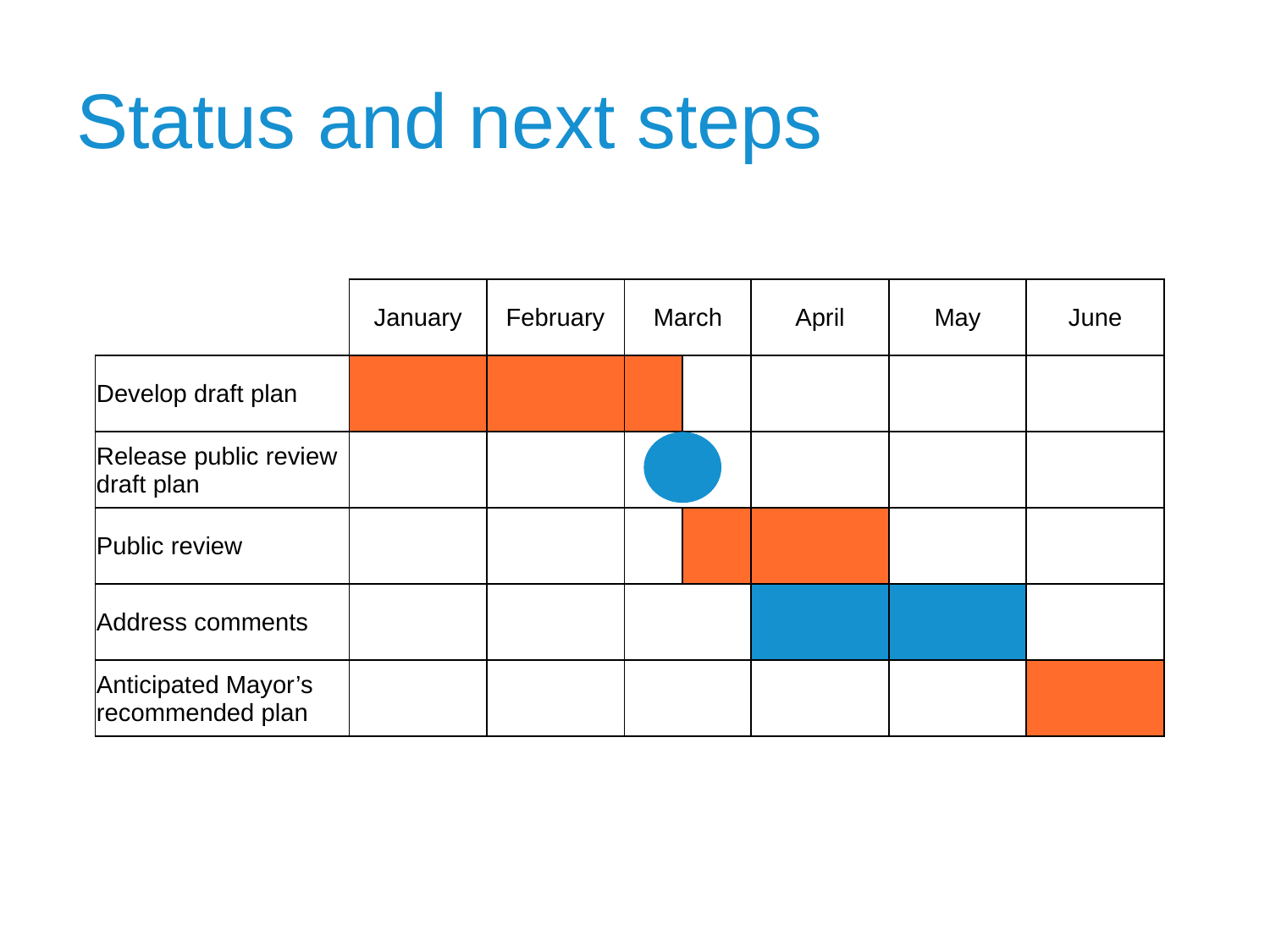

# Status and next steps
|  | January | February | March |  | April | May | June |
| --- | --- | --- | --- | --- | --- | --- | --- |
| Develop draft plan |  |  |  |  |  |  |  |
| Release public review draft plan |  |  |  |  |  |  |  |
| Public review |  |  |  |  |  |  |  |
| Address comments |  |  |  |  |  |  |  |
| Anticipated Mayor’s recommended plan |  |  |  |  |  |  |  |